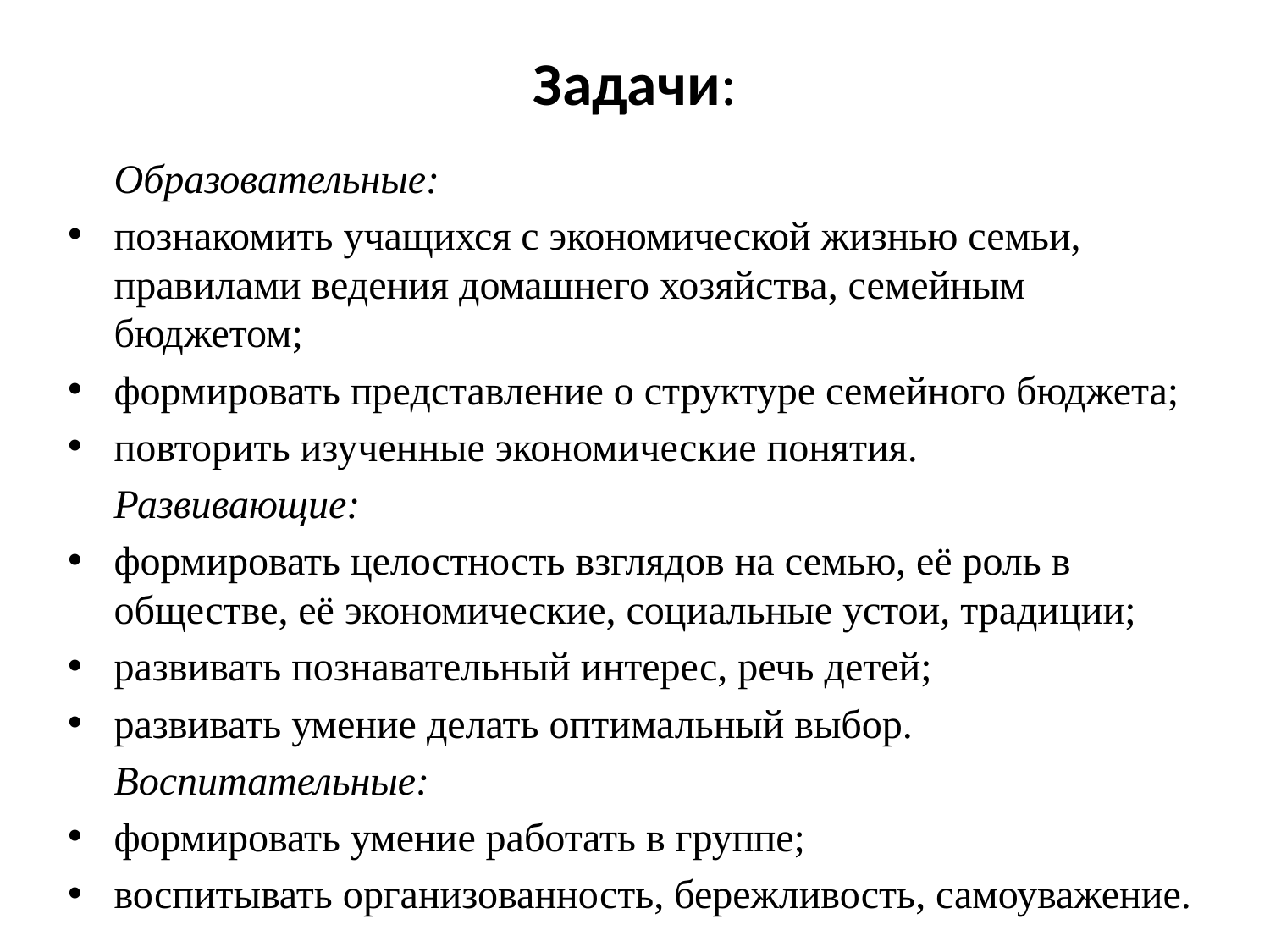

# Задачи:
	Образовательные:
познакомить учащихся с экономической жизнью семьи, правилами ведения домашнего хозяйства, семейным бюджетом;
формировать представление о структуре семейного бюджета;
повторить изученные экономические понятия.
	Развивающие:
формировать целостность взглядов на семью, её роль в обществе, её экономические, социальные устои, традиции;
развивать познавательный интерес, речь детей;
развивать умение делать оптимальный выбор.
	Воспитательные:
формировать умение работать в группе;
воспитывать организованность, бережливость, самоуважение.